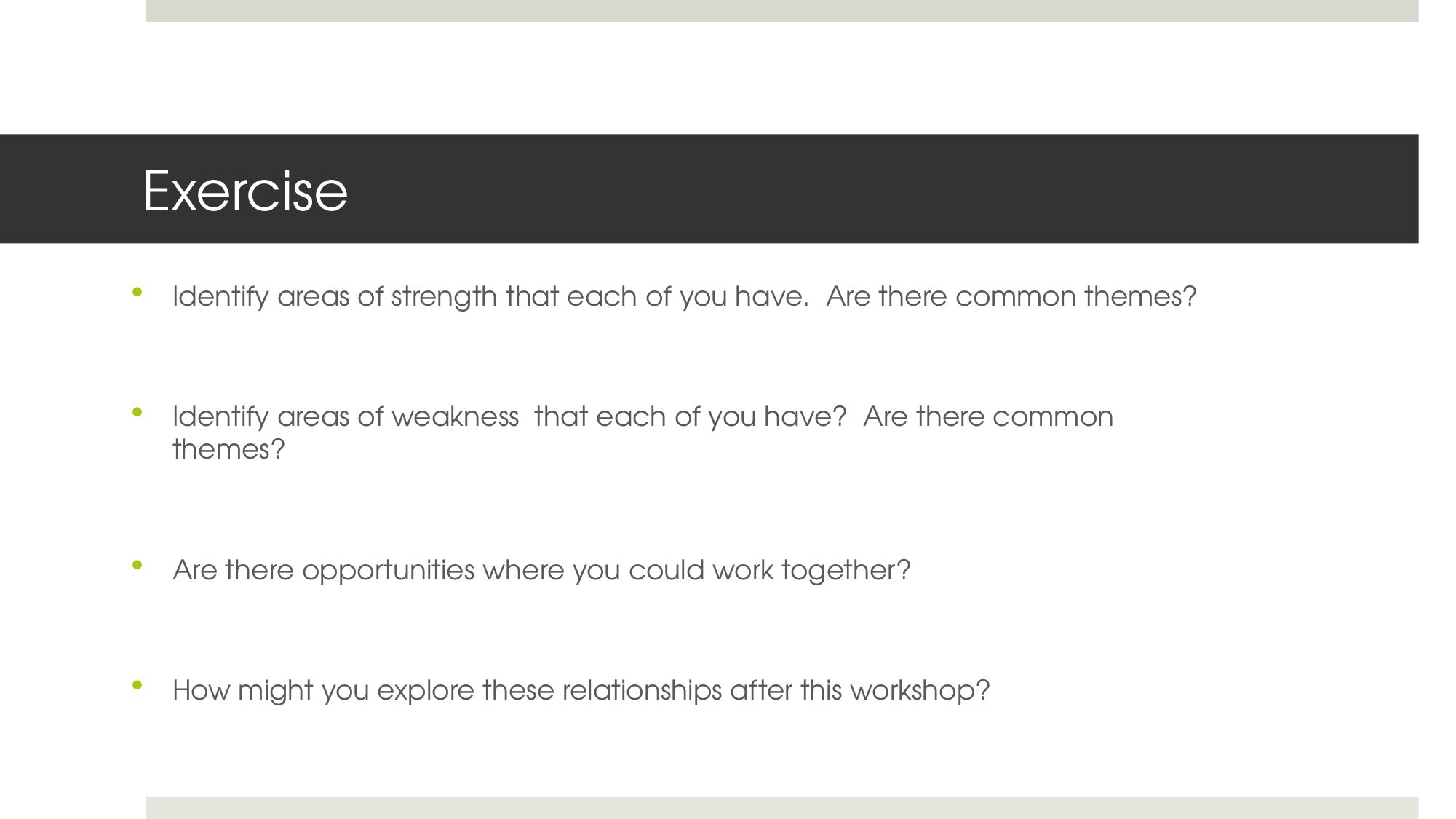

# Exercise
Identify areas of strength that each of you have.  Are there common themes?

Identify areas of weakness  that each of you have?  Are there common themes?

Are there opportunities where you could work together?

How might you explore these relationships after this workshop?